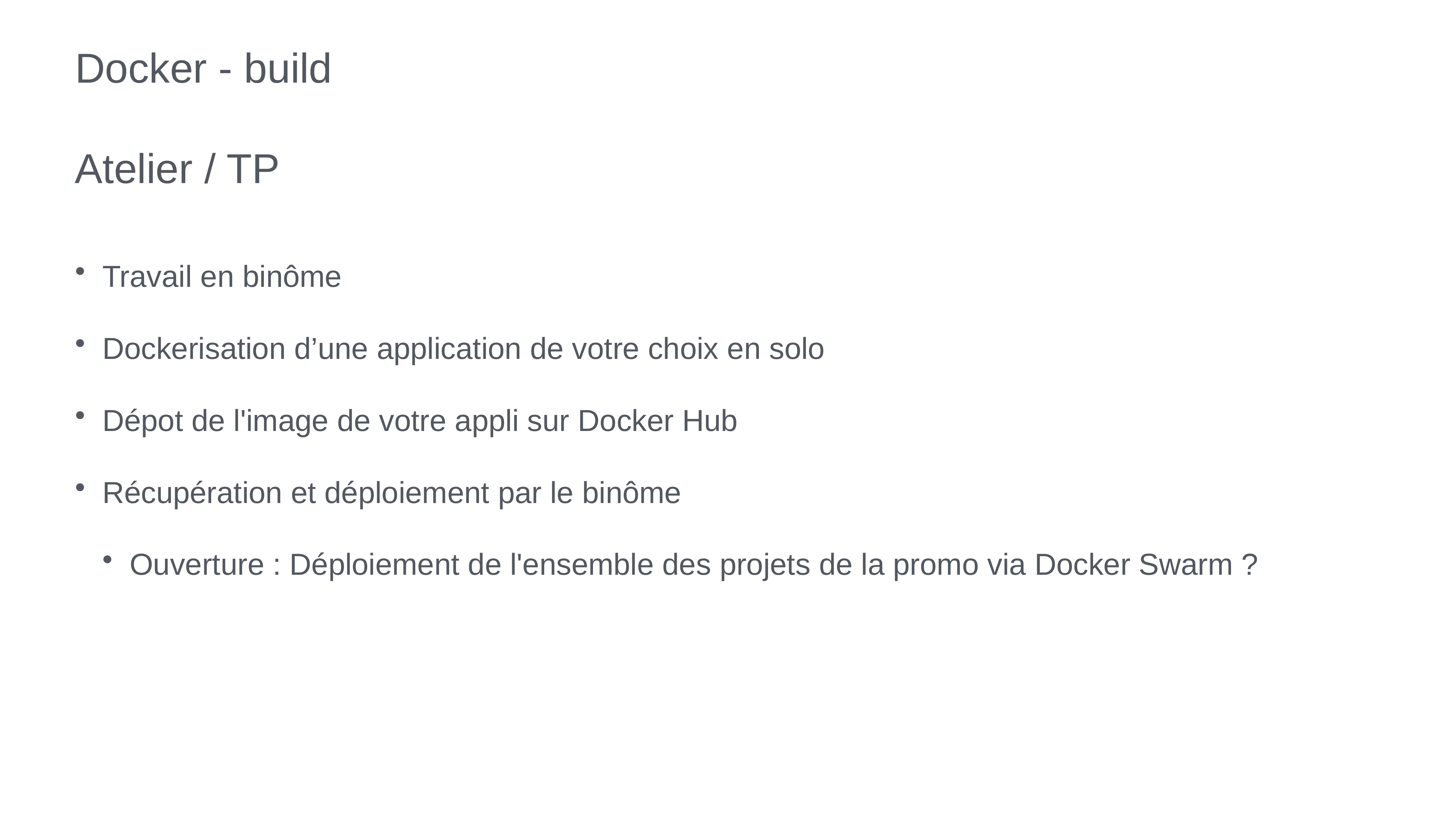

# Docker - build
Atelier / TP

Travail en binôme
Dockerisation d’une application de votre choix en solo
Dépot de l'image de votre appli sur Docker Hub
Récupération et déploiement par le binôme
Ouverture : Déploiement de l'ensemble des projets de la promo via Docker Swarm ?